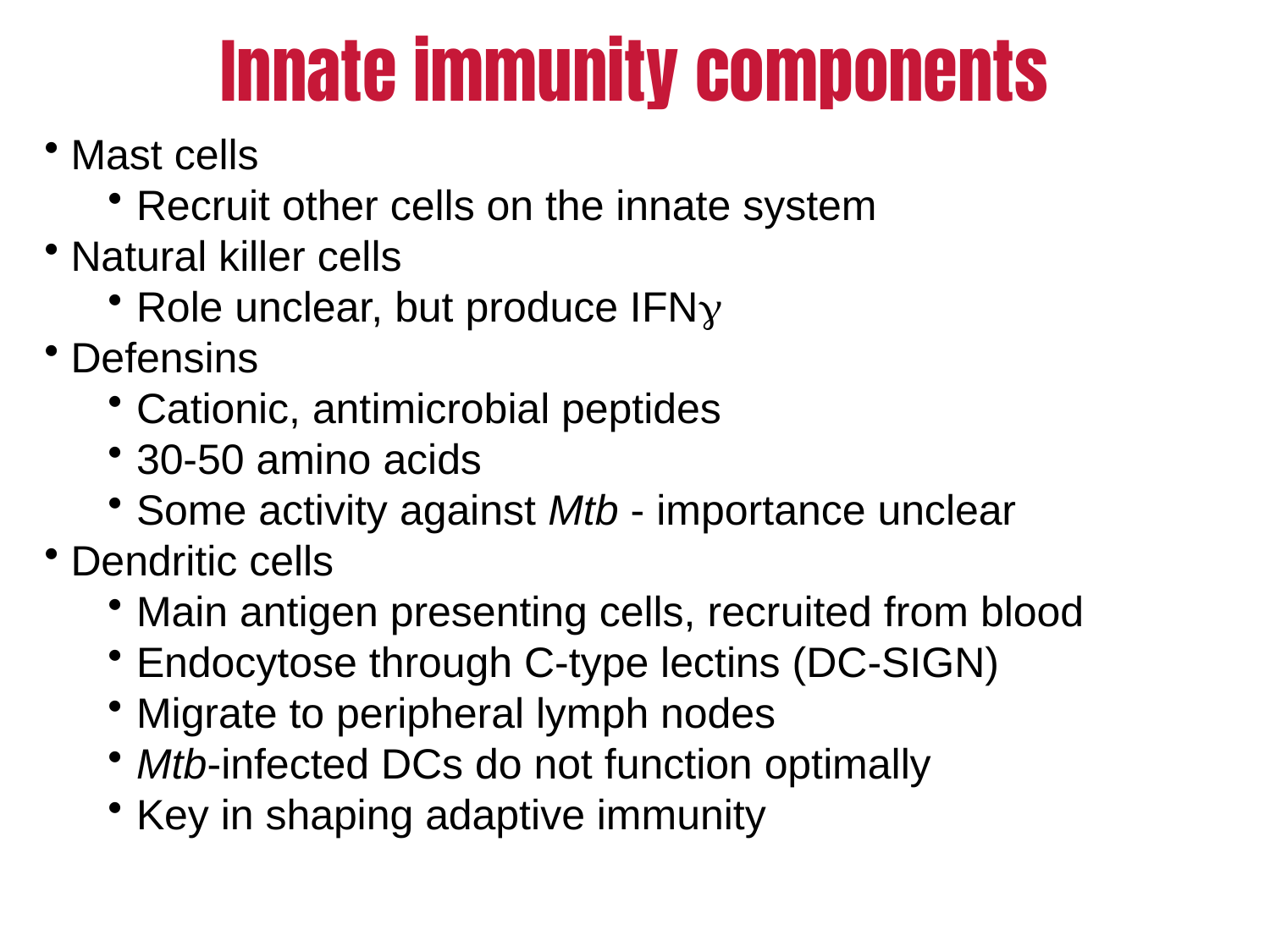

# Innate immunity components
Mast cells
Recruit other cells on the innate system
Natural killer cells
Role unclear, but produce IFNγ
Defensins
Cationic, antimicrobial peptides
30-50 amino acids
Some activity against Mtb - importance unclear
Dendritic cells
Main antigen presenting cells, recruited from blood
Endocytose through C-type lectins (DC-SIGN)
Migrate to peripheral lymph nodes
Mtb-infected DCs do not function optimally
Key in shaping adaptive immunity